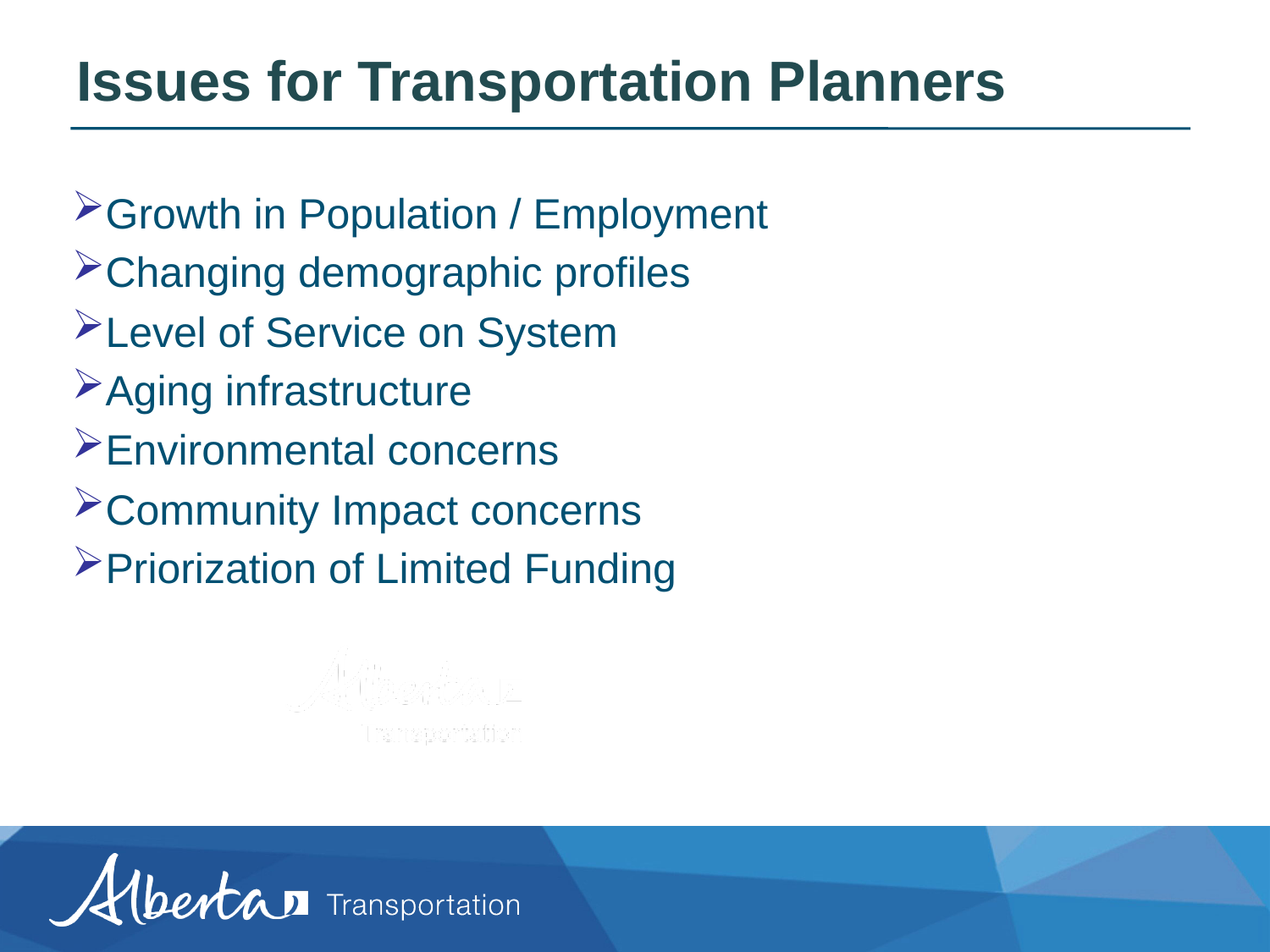

# Issues for Transportation Planners

Growth in Population / Employment
Changing demographic profiles
Level of Service on System
Aging infrastructure
Environmental concerns
Community Impact concerns
Priorization of Limited Funding